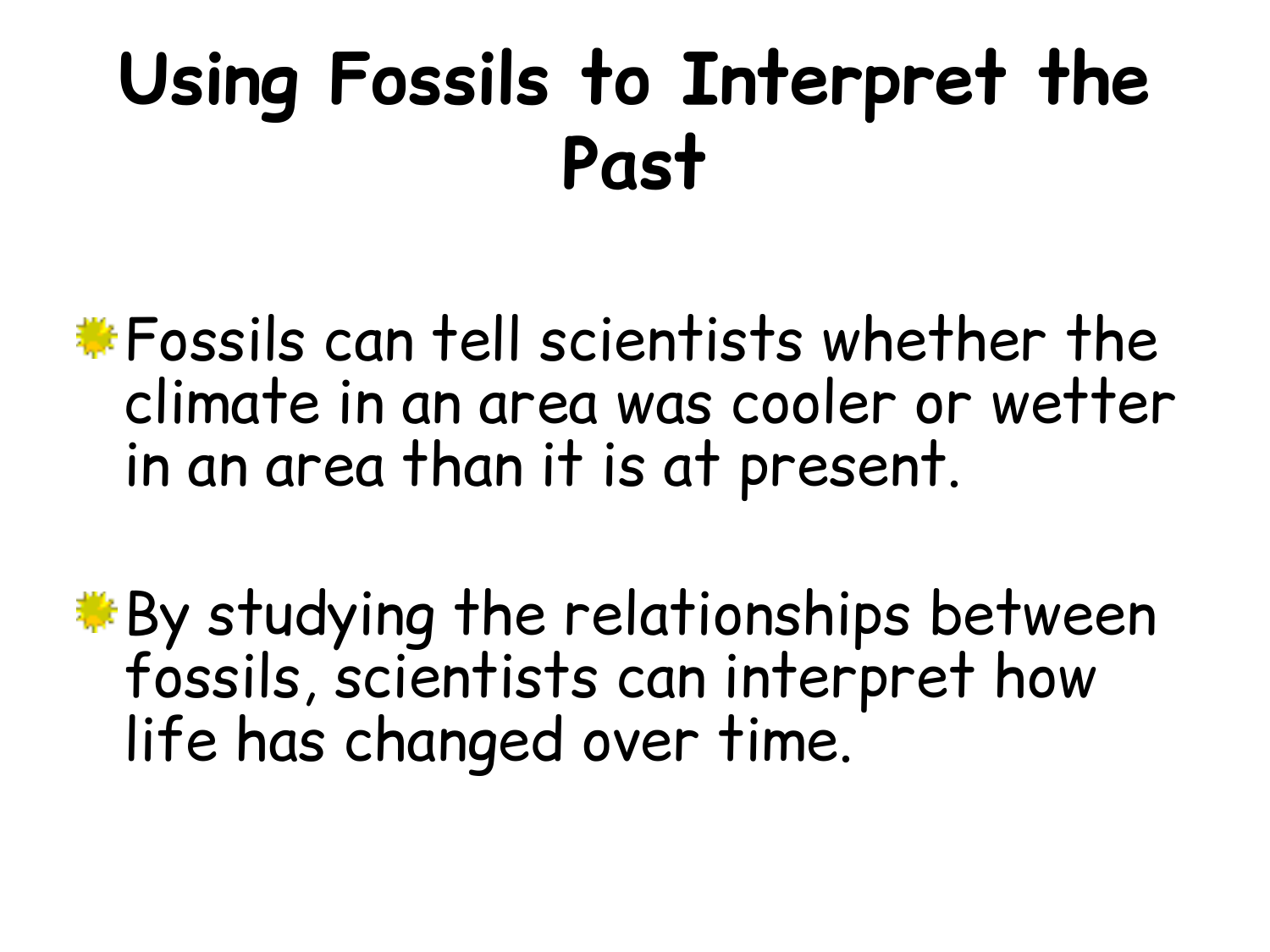

# Using Fossils to Interpret the Past

Fossils can tell scientists whether the climate in an area was cooler or wetter in an area than it is at present.

By studying the relationships between fossils, scientists can interpret how life has changed over time.